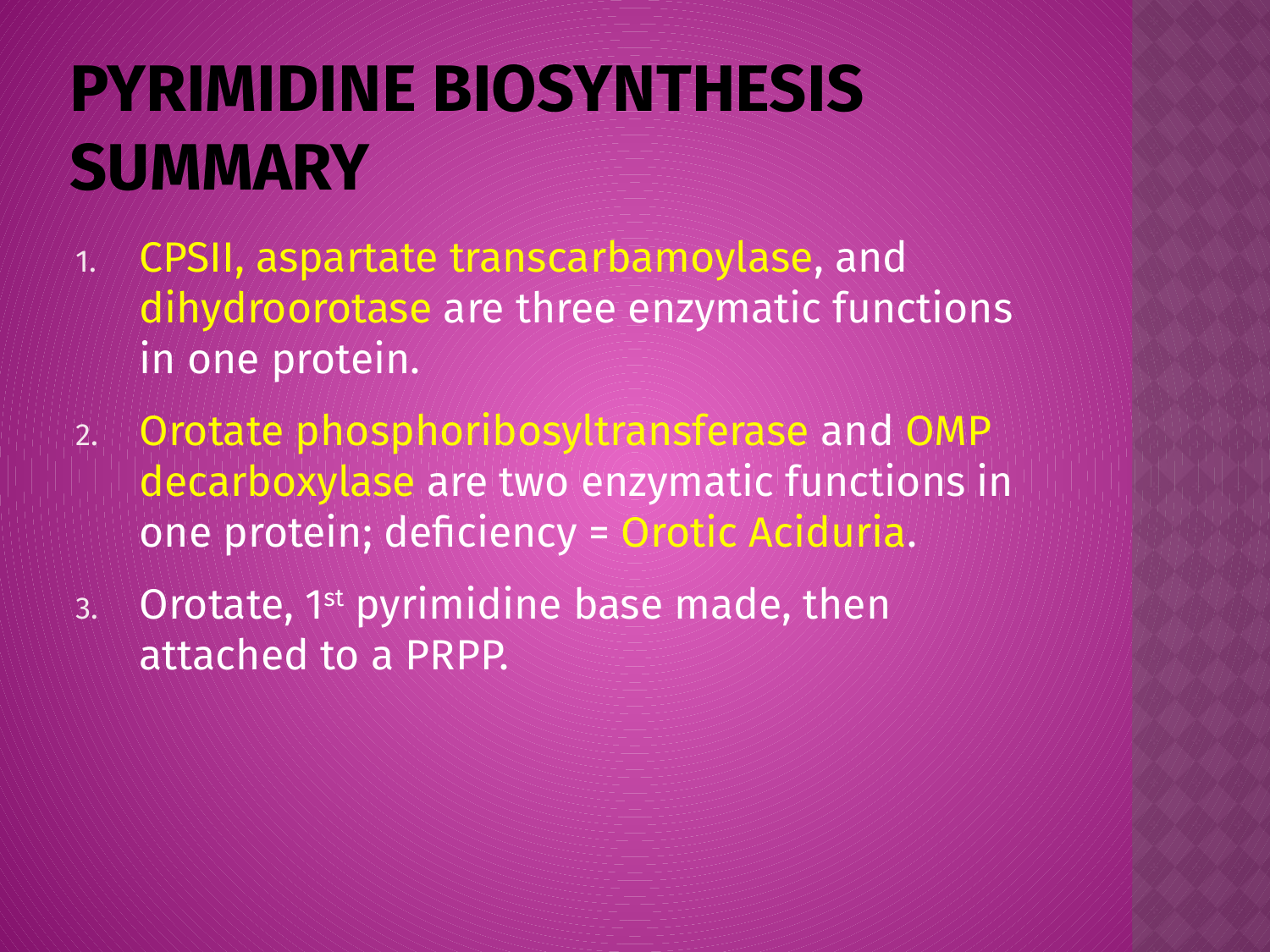

# Pyrimidine Biosynthesis summary
CPSII, aspartate transcarbamoylase, and dihydroorotase are three enzymatic functions in one protein.
Orotate phosphoribosyltransferase and OMP decarboxylase are two enzymatic functions in one protein; deficiency = Orotic Aciduria.
Orotate, 1st pyrimidine base made, then attached to a PRPP.